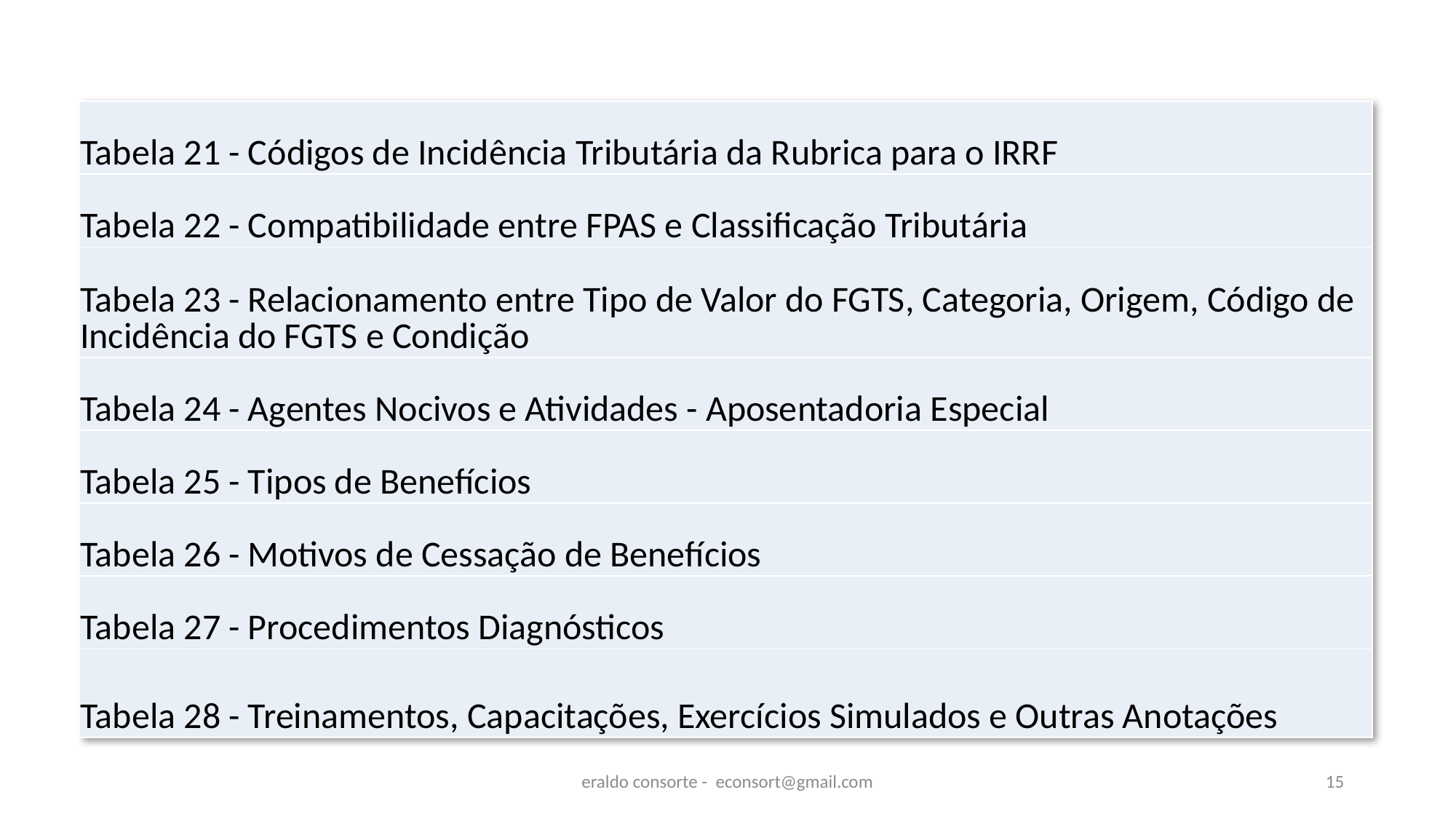

| Tabela 21 - Códigos de Incidência Tributária da Rubrica para o IRRF |
| --- |
| Tabela 22 - Compatibilidade entre FPAS e Classificação Tributária |
| Tabela 23 - Relacionamento entre Tipo de Valor do FGTS, Categoria, Origem, Código de Incidência do FGTS e Condição |
| Tabela 24 - Agentes Nocivos e Atividades - Aposentadoria Especial |
| Tabela 25 - Tipos de Benefícios |
| Tabela 26 - Motivos de Cessação de Benefícios |
| Tabela 27 - Procedimentos Diagnósticos |
| Tabela 28 - Treinamentos, Capacitações, Exercícios Simulados e Outras Anotações |
eraldo consorte -  econsort@gmail.com
15